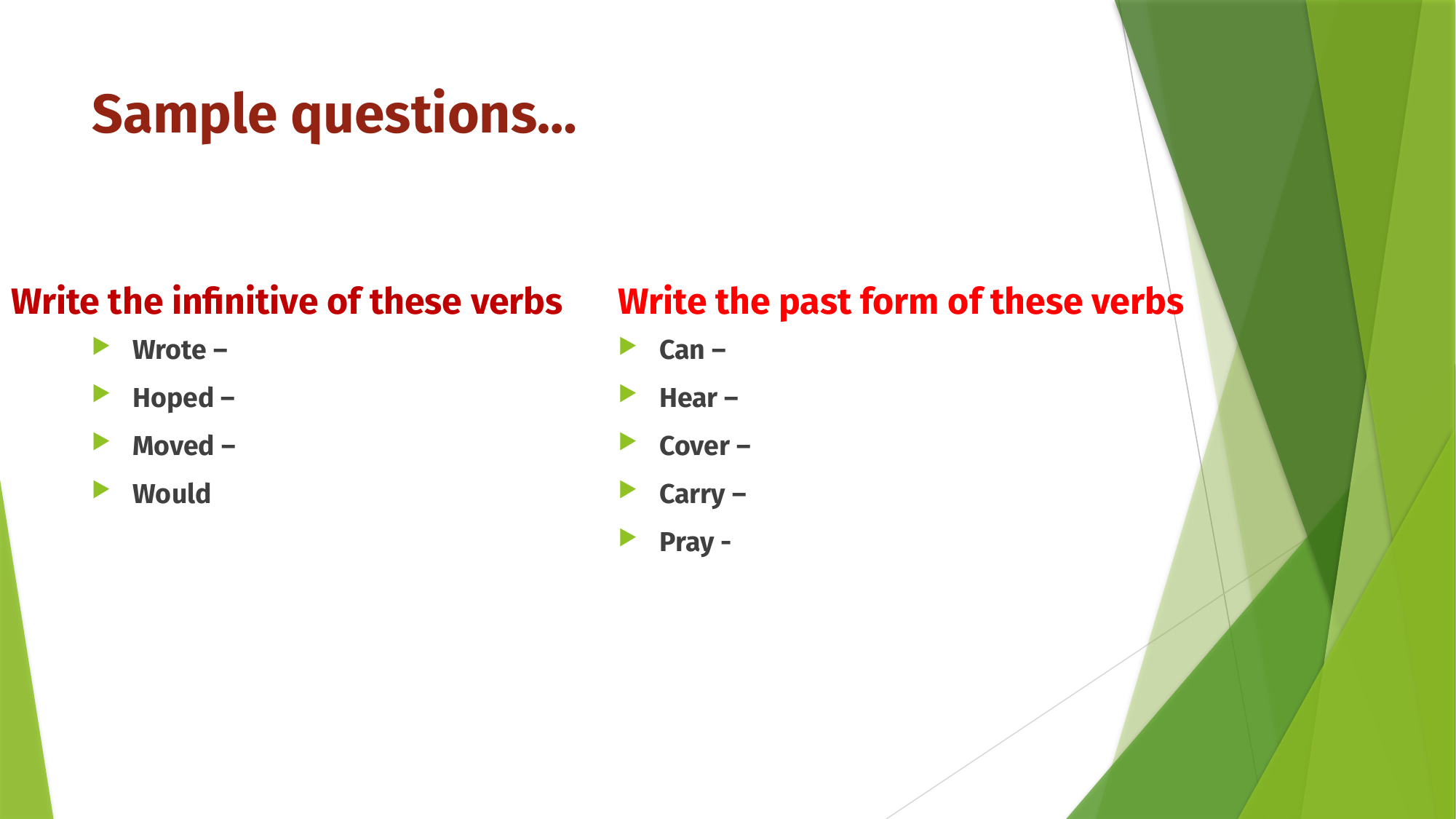

# Sample questions…
Write the infinitive of these verbs
Write the past form of these verbs
Wrote –
Hoped –
Moved –
Would
Can –
Hear –
Cover –
Carry –
Pray -